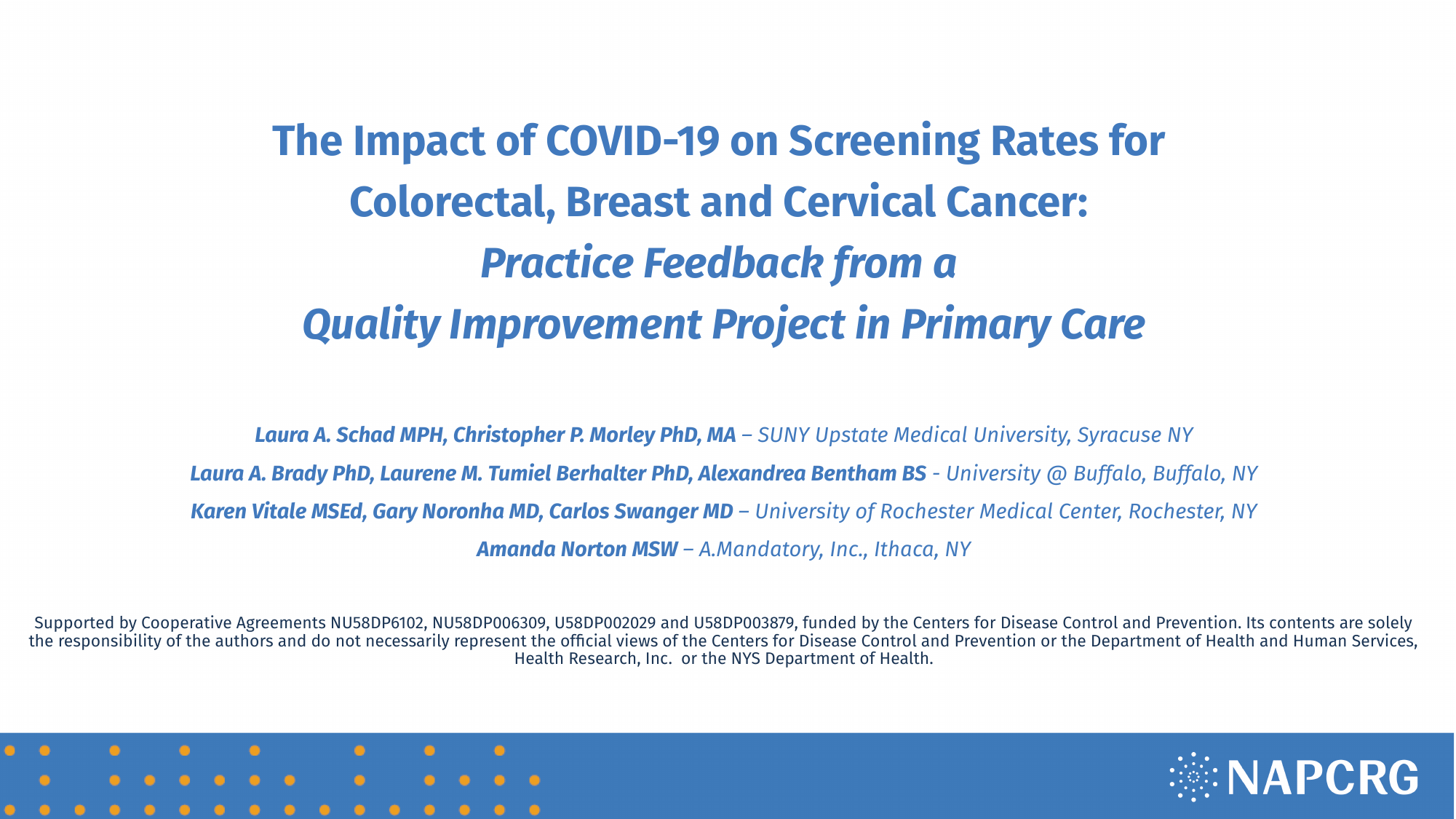

The Impact of COVID-19 on Screening Rates for
Colorectal, Breast and Cervical Cancer:
Practice Feedback from a
Quality Improvement Project in Primary Care

Laura A. Schad MPH, Christopher P. Morley PhD, MA – SUNY Upstate Medical University, Syracuse NY
Laura A. Brady PhD, Laurene M. Tumiel Berhalter PhD, Alexandrea Bentham BS - University @ Buffalo, Buffalo, NY
Karen Vitale MSEd, Gary Noronha MD, Carlos Swanger MD – University of Rochester Medical Center, Rochester, NY
Amanda Norton MSW – A.Mandatory, Inc., Ithaca, NY

Supported by Cooperative Agreements NU58DP6102, NU58DP006309, U58DP002029 and U58DP003879, funded by the Centers for Disease Control and Prevention. Its contents are solely the responsibility of the authors and do not necessarily represent the official views of the Centers for Disease Control and Prevention or the Department of Health and Human Services, Health Research, Inc.  or the NYS Department of Health.